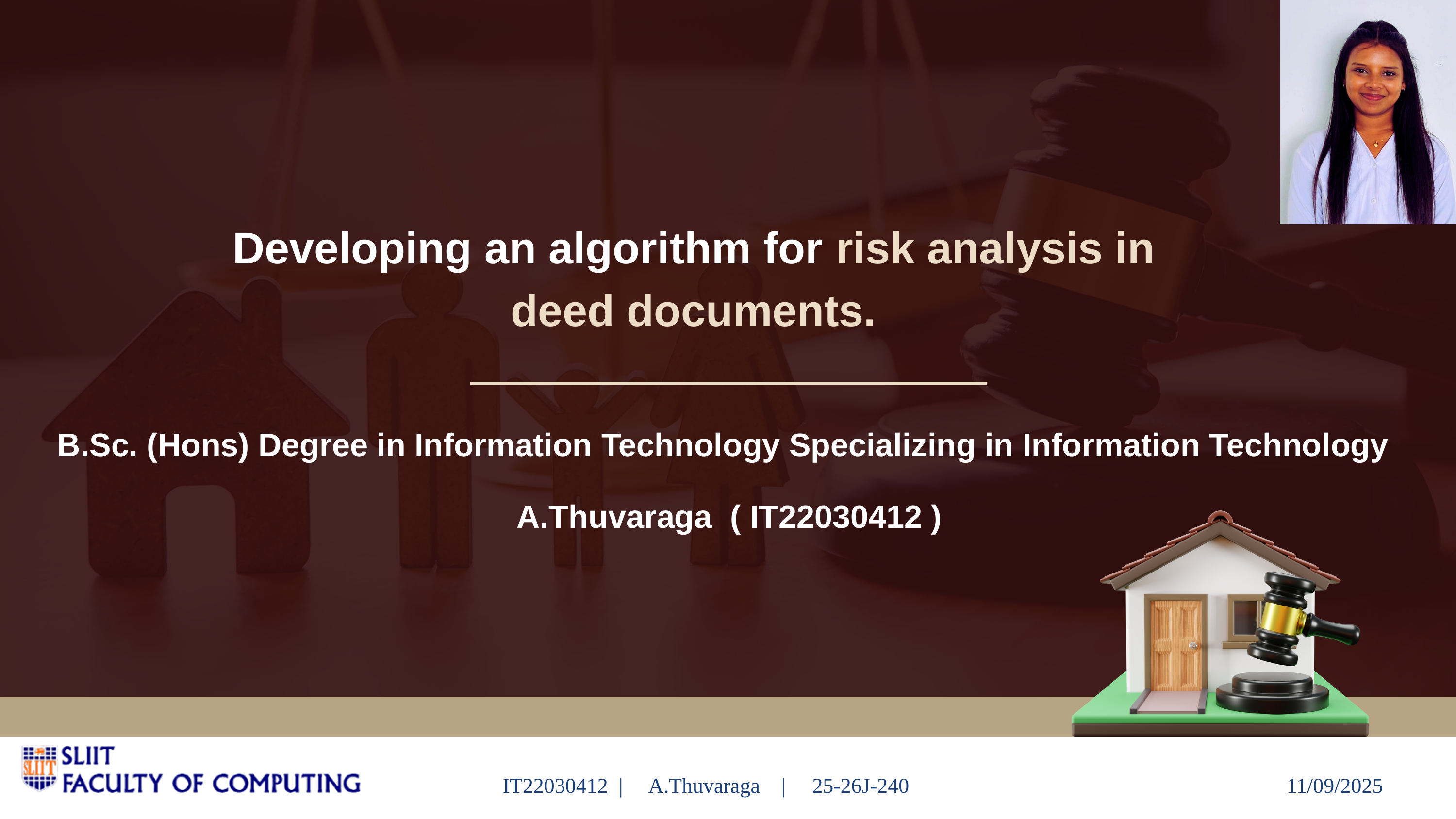

Developing an algorithm for risk analysis in deed documents.

B.Sc. (Hons) Degree in Information Technology Specializing in Information Technology
A.Thuvaraga  ( IT22030412 )

IT22030412  |     A.Thuvaraga    |     25-26J-240
11/09/2025